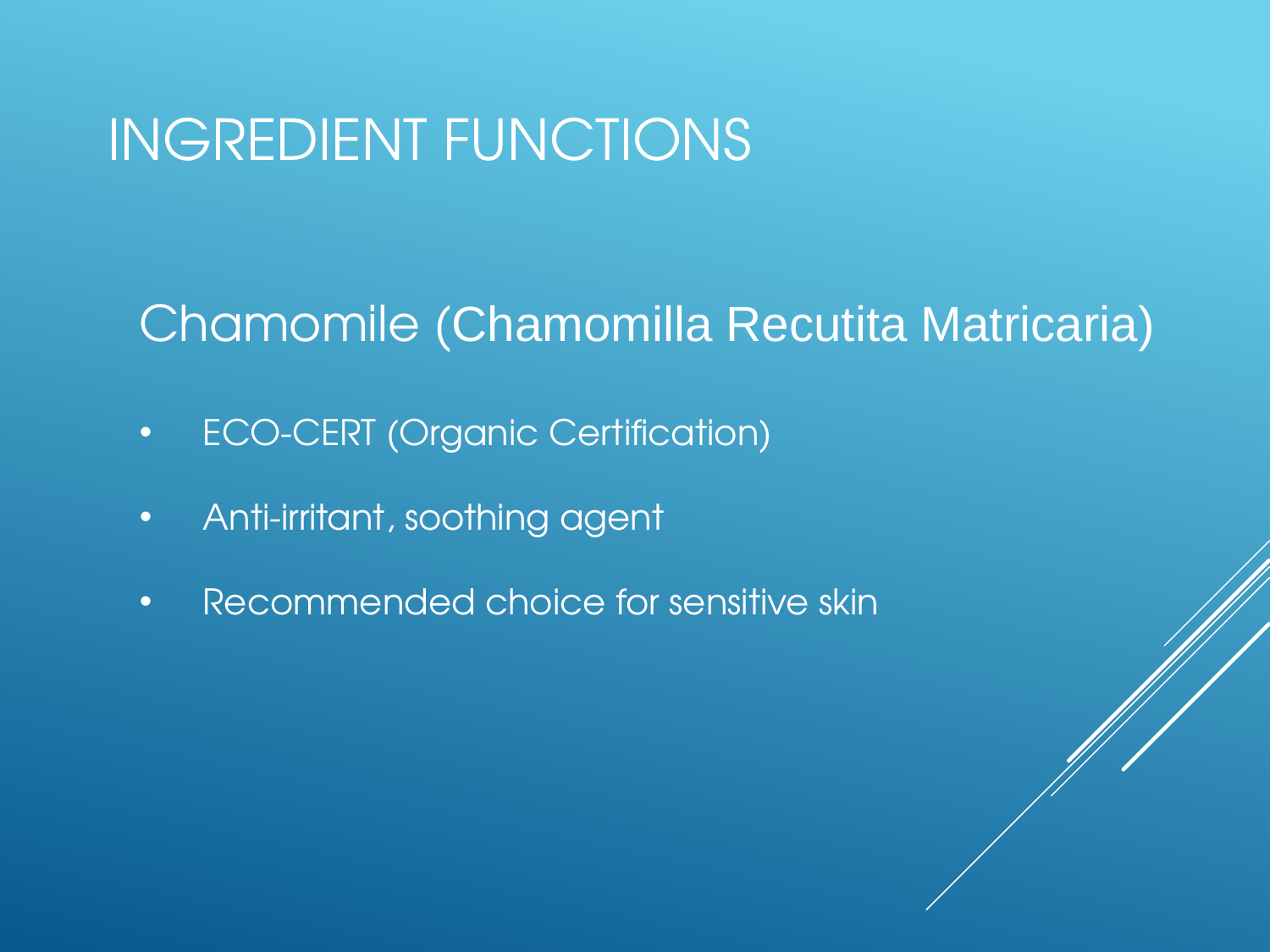

# Ingredient functions
Chamomile (Chamomilla Recutita Matricaria)

ECO-CERT (Organic Certification)

Anti-irritant, soothing agent

Recommended choice for sensitive skin